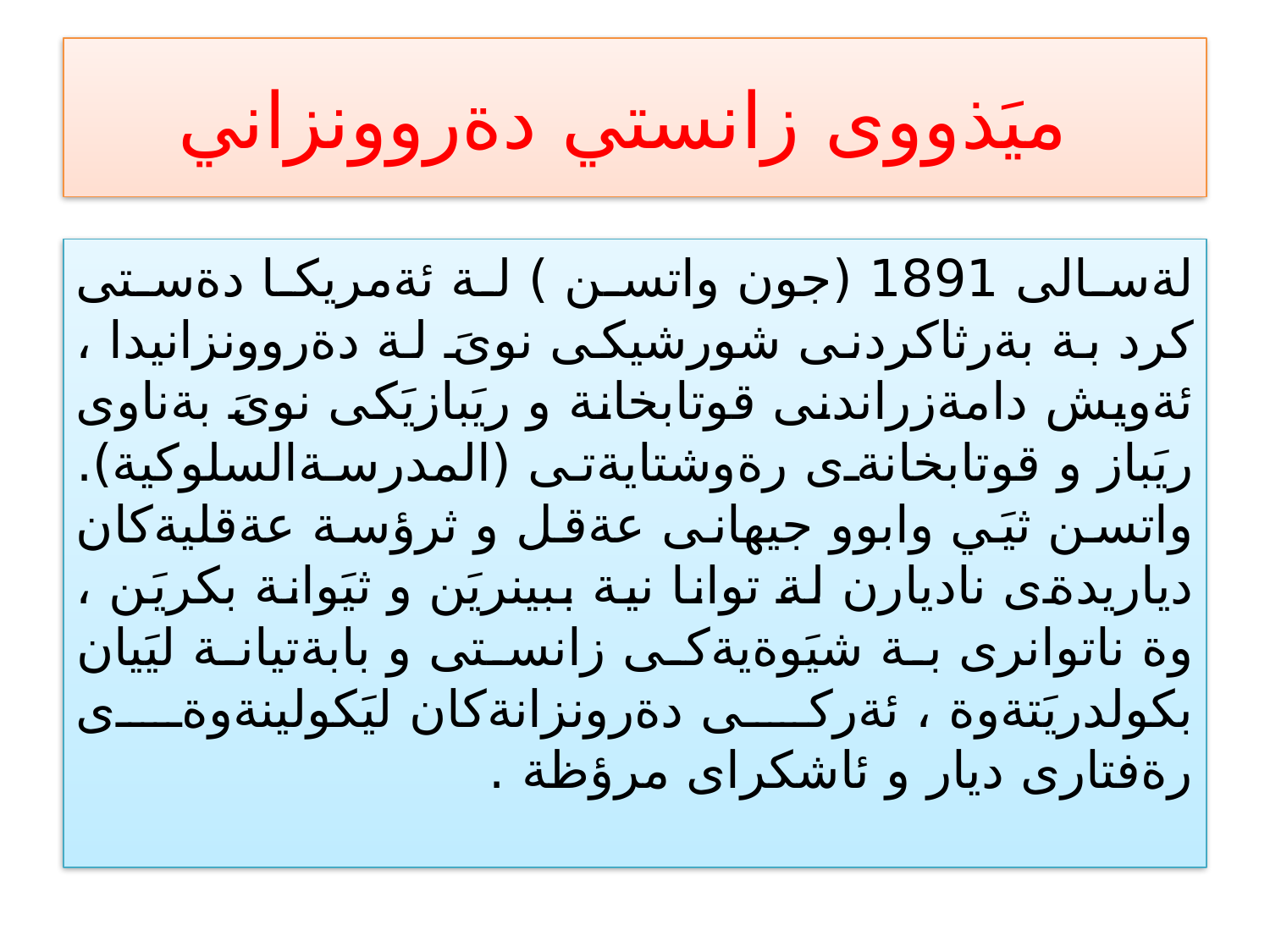

# ميَذووى زانستي دةروونزاني
لةسالى 1891 (جون واتسن ) لة ئةمريكا دةستى كرد بة بةرثاكردنى شورشيكى نوىَ لة دةروونزانيدا ، ئةويش دامةزراندنى قوتابخانة و ريَبازيَكى نوىَ بةناوى ريَباز و قوتابخانةى رةوشتايةتى (المدرسةالسلوكية). واتسن ثيَي وابوو جيهانى عةقل و ثرؤسة عةقليةكان دياريدةى ناديارن لة توانا نية ببينريَن و ثيَوانة بكريَن ، وة ناتوانرى بة شيَوةيةكى زانستى و بابةتيانة ليَيان بكولدريَتةوة ، ئةركى دةرونزانةكان ليَكولينةوةى رةفتارى ديار و ئاشكراى مرؤظة .